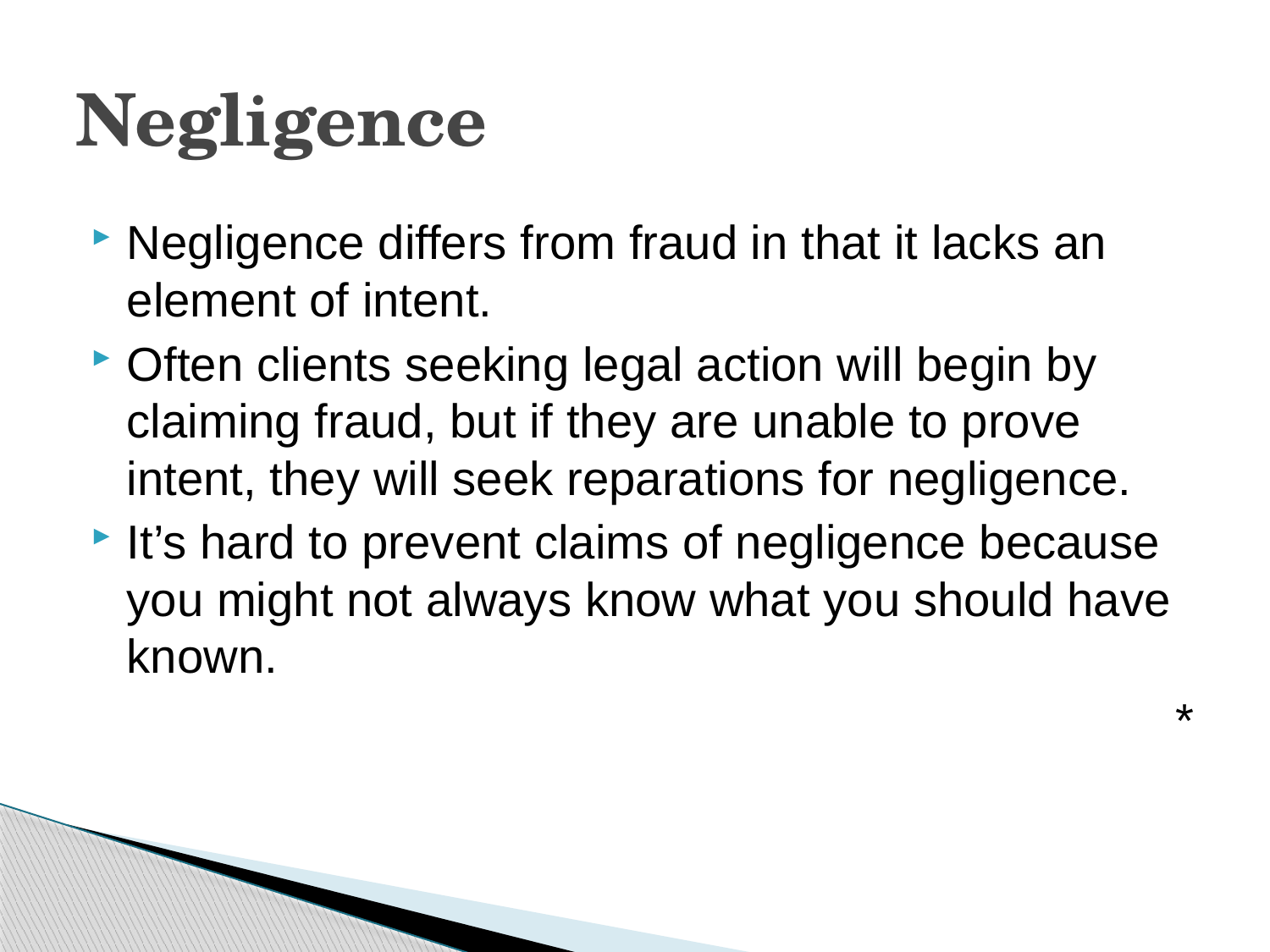

# Negligence
Negligence differs from fraud in that it lacks an element of intent.
Often clients seeking legal action will begin by claiming fraud, but if they are unable to prove intent, they will seek reparations for negligence.
It’s hard to prevent claims of negligence because you might not always know what you should have known.
*